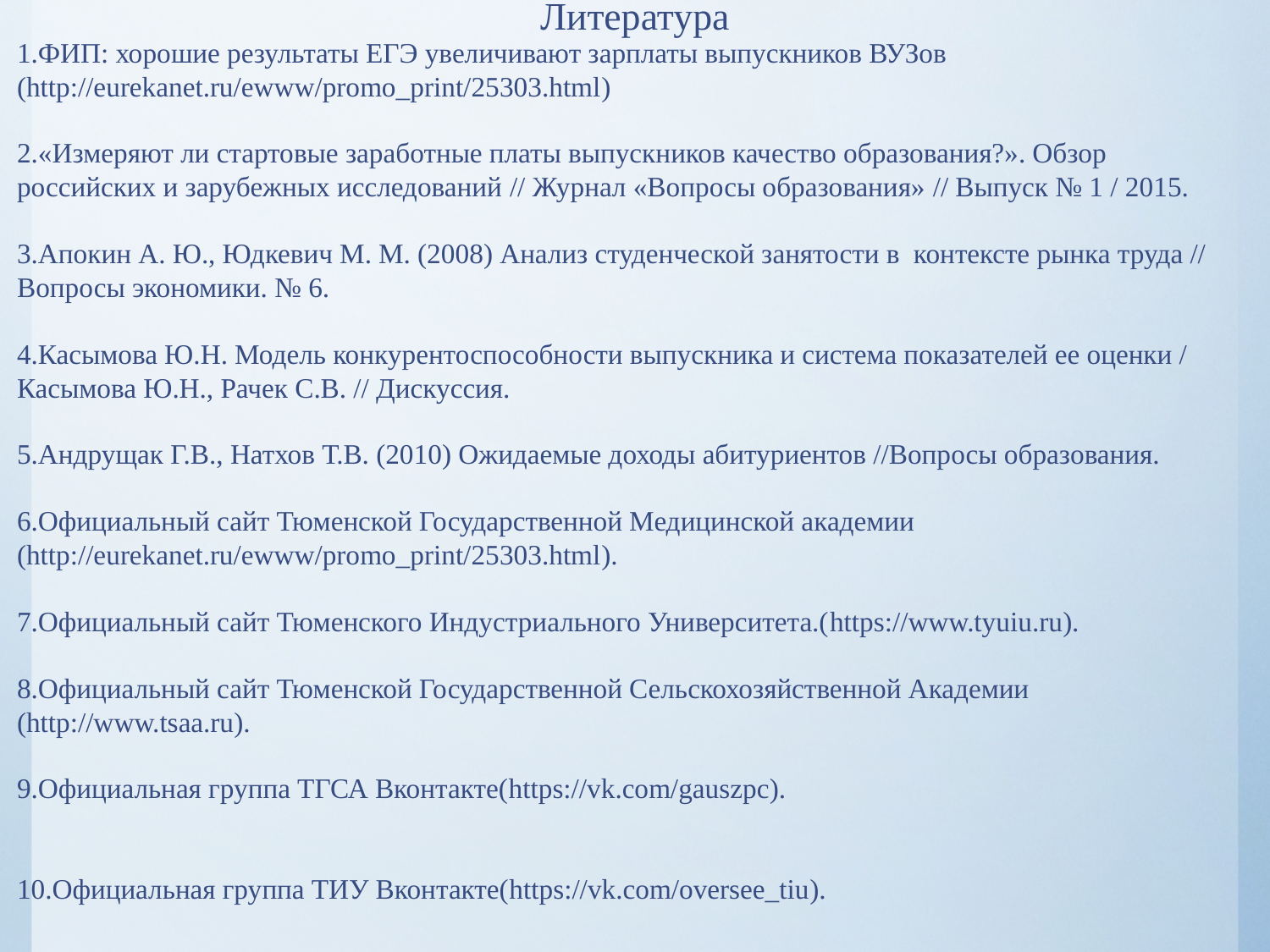

# Литература
1.ФИП: хорошие результаты ЕГЭ увеличивают зарплаты выпускников ВУЗов (http://eurekanet.ru/ewww/promo_print/25303.html)
2.«Измеряют ли стартовые заработные платы выпускников качество образования?». Обзор российских и зарубежных исследований // Журнал «Вопросы образования» // Выпуск № 1 / 2015.
3.Апокин А. Ю., Юдкевич М. М. (2008) Анализ студенческой занятости в  контексте рынка труда // Вопросы экономики. № 6.
4.Касымова Ю.Н. Модель конкурентоспособности выпускника и система показателей ее оценки / Касымова Ю.Н., Рачек С.В. // Дискуссия.
5.Андрущак Г.В., Натхов Т.В. (2010) Ожидаемые доходы абитуриентов //Вопросы образования.
6.Официальный сайт Тюменской Государственной Медицинской академии (http://eurekanet.ru/ewww/promo_print/25303.html).
7.Официальный сайт Тюменского Индустриального Университета.(https://www.tyuiu.ru).
8.Официальный сайт Тюменской Государственной Сельскохозяйственной Академии       (http://www.tsaa.ru).
9.Официальная группа ТГСА Вконтакте(https://vk.com/gauszpc).
10.Официальная группа ТИУ Вконтакте(https://vk.com/oversee_tiu).
11.Официальная группа ТюмГМА Вконтакте(https://vk.com/tyumsma).